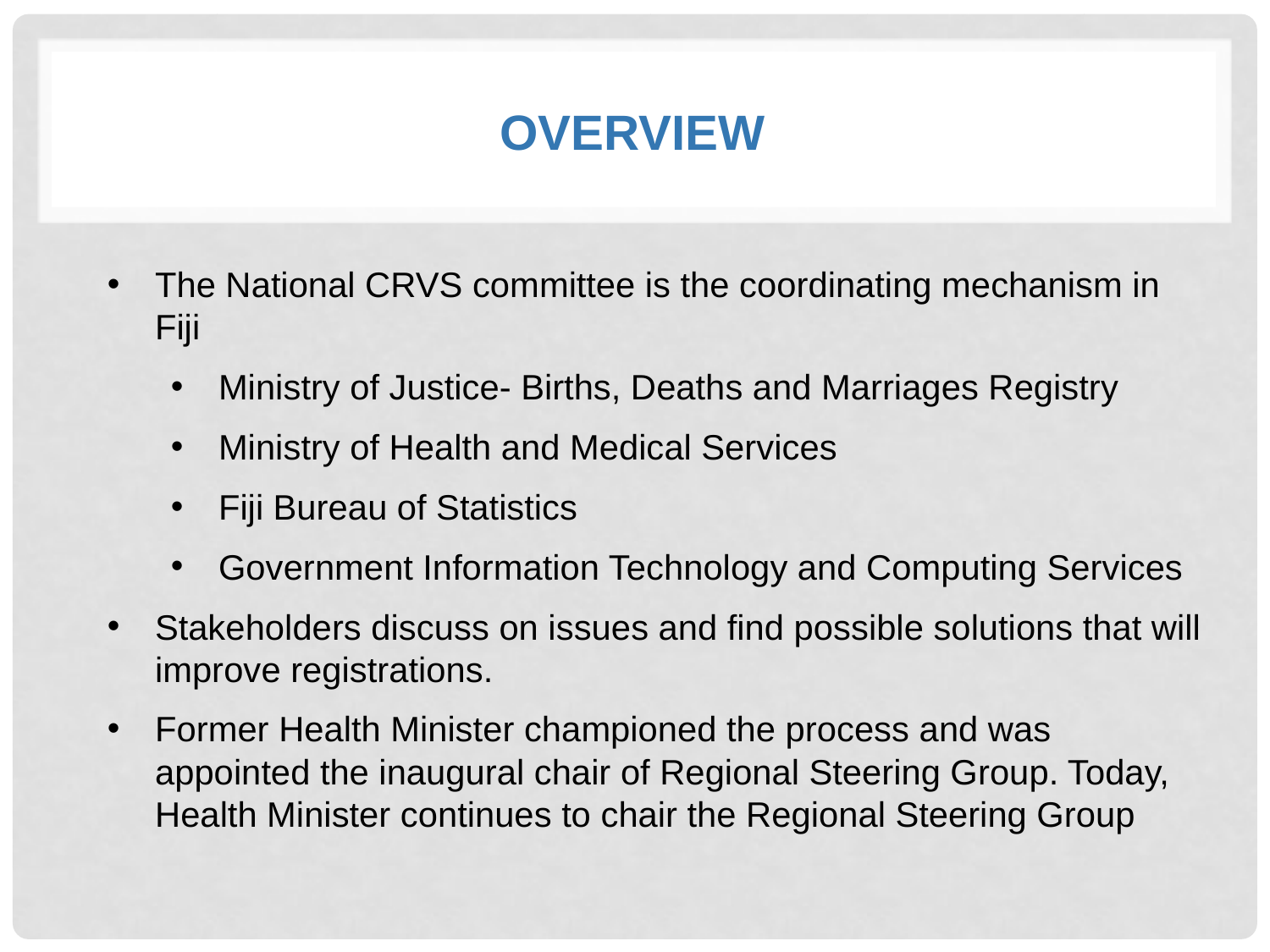

# Overview
The National CRVS committee is the coordinating mechanism in Fiji
Ministry of Justice- Births, Deaths and Marriages Registry
Ministry of Health and Medical Services
Fiji Bureau of Statistics
Government Information Technology and Computing Services
Stakeholders discuss on issues and find possible solutions that will improve registrations.
Former Health Minister championed the process and was appointed the inaugural chair of Regional Steering Group. Today, Health Minister continues to chair the Regional Steering Group